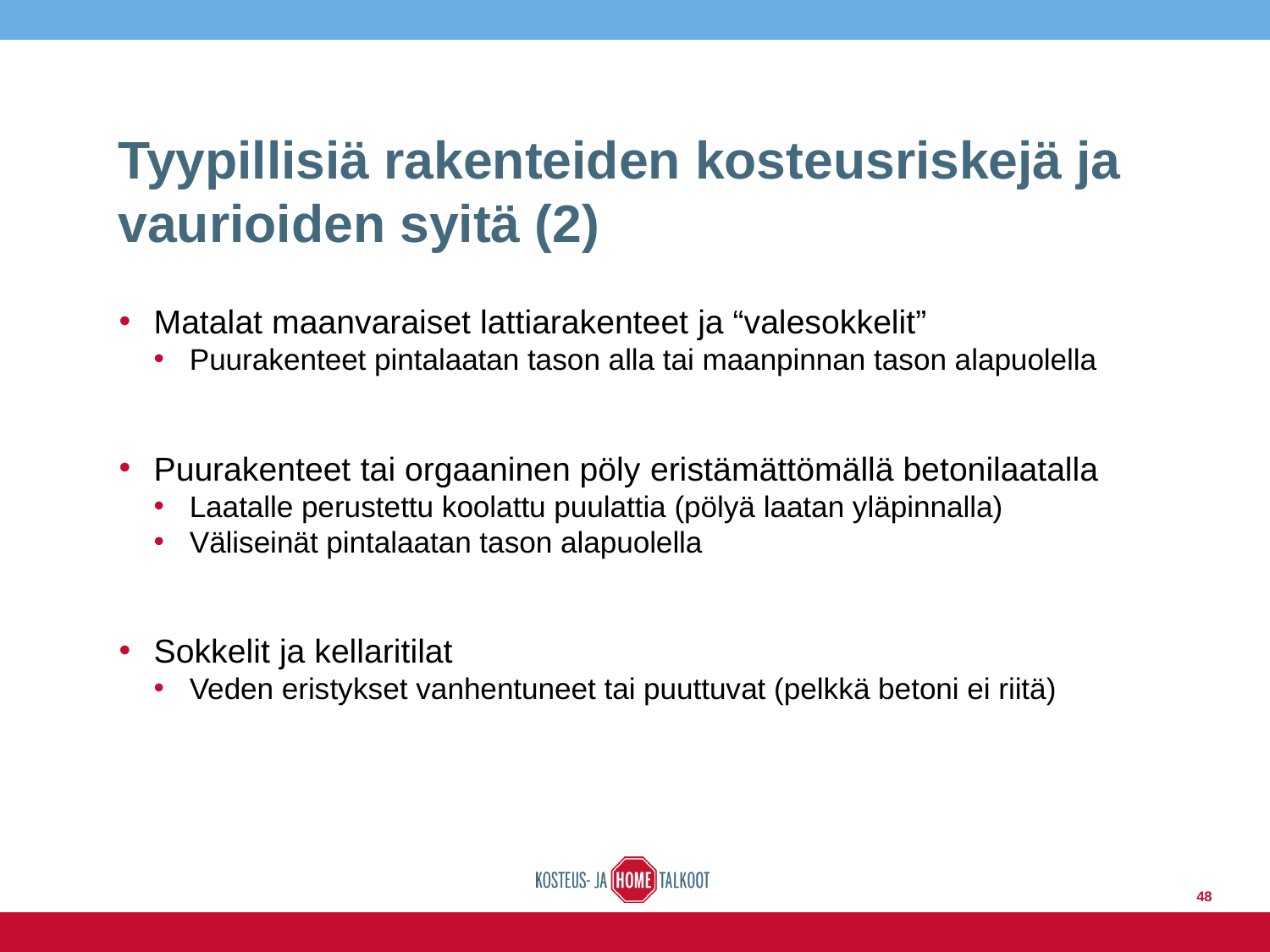

# Tyypillisiä rakenteiden kosteusriskejä ja vaurioiden syitä (2)
Matalat maanvaraiset lattiarakenteet ja “valesokkelit”
Puurakenteet pintalaatan tason alla tai maanpinnan tason alapuolella

Puurakenteet tai orgaaninen pöly eristämättömällä betonilaatalla
Laatalle perustettu koolattu puulattia (pölyä laatan yläpinnalla)
Väliseinät pintalaatan tason alapuolella

Sokkelit ja kellaritilat
Veden eristykset vanhentuneet tai puuttuvat (pelkkä betoni ei riitä)
48